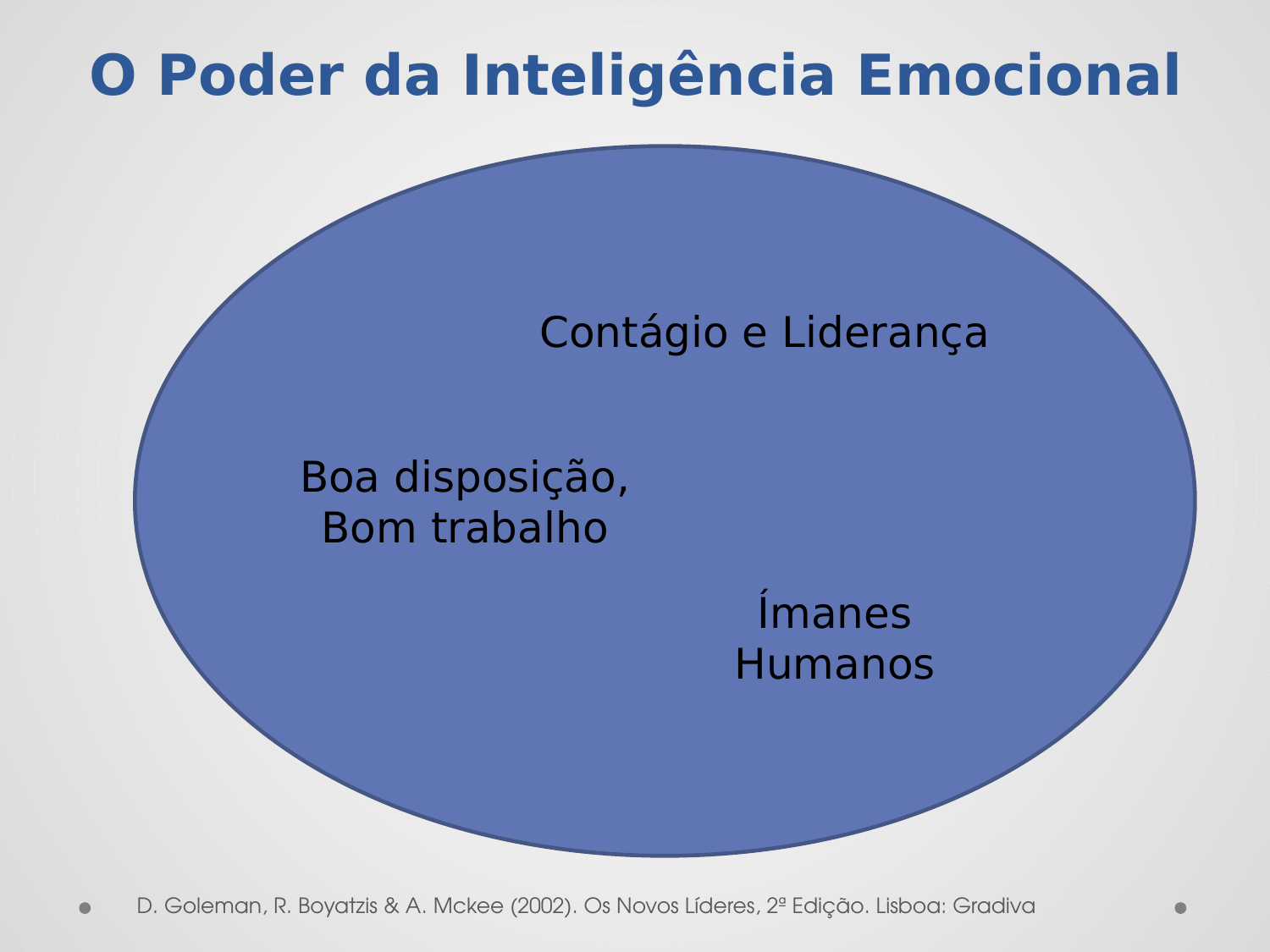

O Poder da Inteligência Emocional

Contágio e Liderança
Boa disposição, Bom trabalho
Ímanes Humanos
D. Goleman, R. Boyatzis & A. Mckee (2002). Os Novos Líderes, 2ª Edição. Lisboa: Gradiva